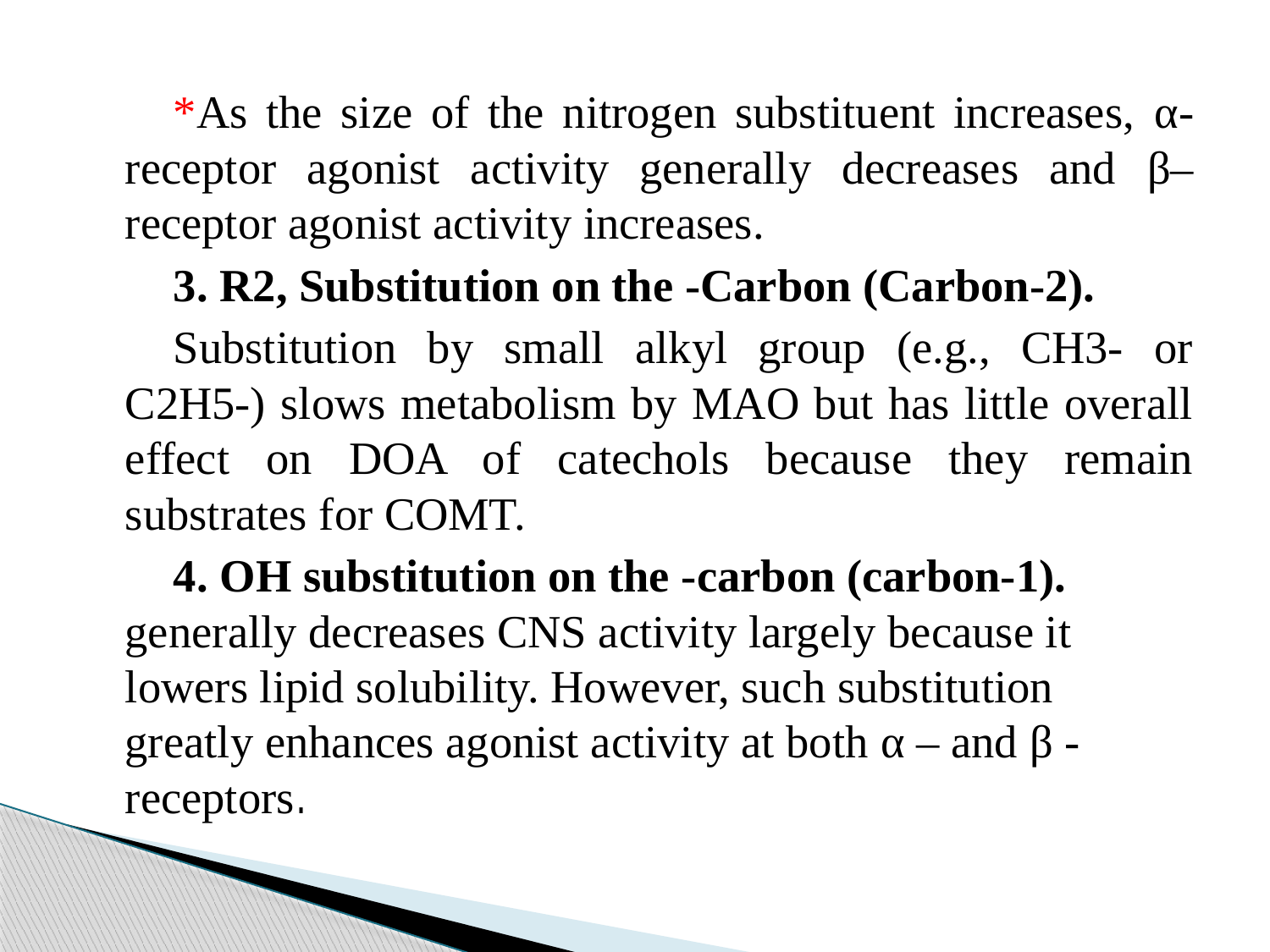

*As the size of the nitrogen substituent increases, α-receptor agonist activity generally decreases and β–receptor agonist activity increases.
3. R2, Substitution on the -Carbon (Carbon-2).
Substitution by small alkyl group (e.g., CH3- or C2H5-) slows metabolism by MAO but has little overall effect on DOA of catechols because they remain substrates for COMT.
4. OH substitution on the -carbon (carbon-1). generally decreases CNS activity largely because it lowers lipid solubility. However, such substitution greatly enhances agonist activity at both α – and β -receptors.